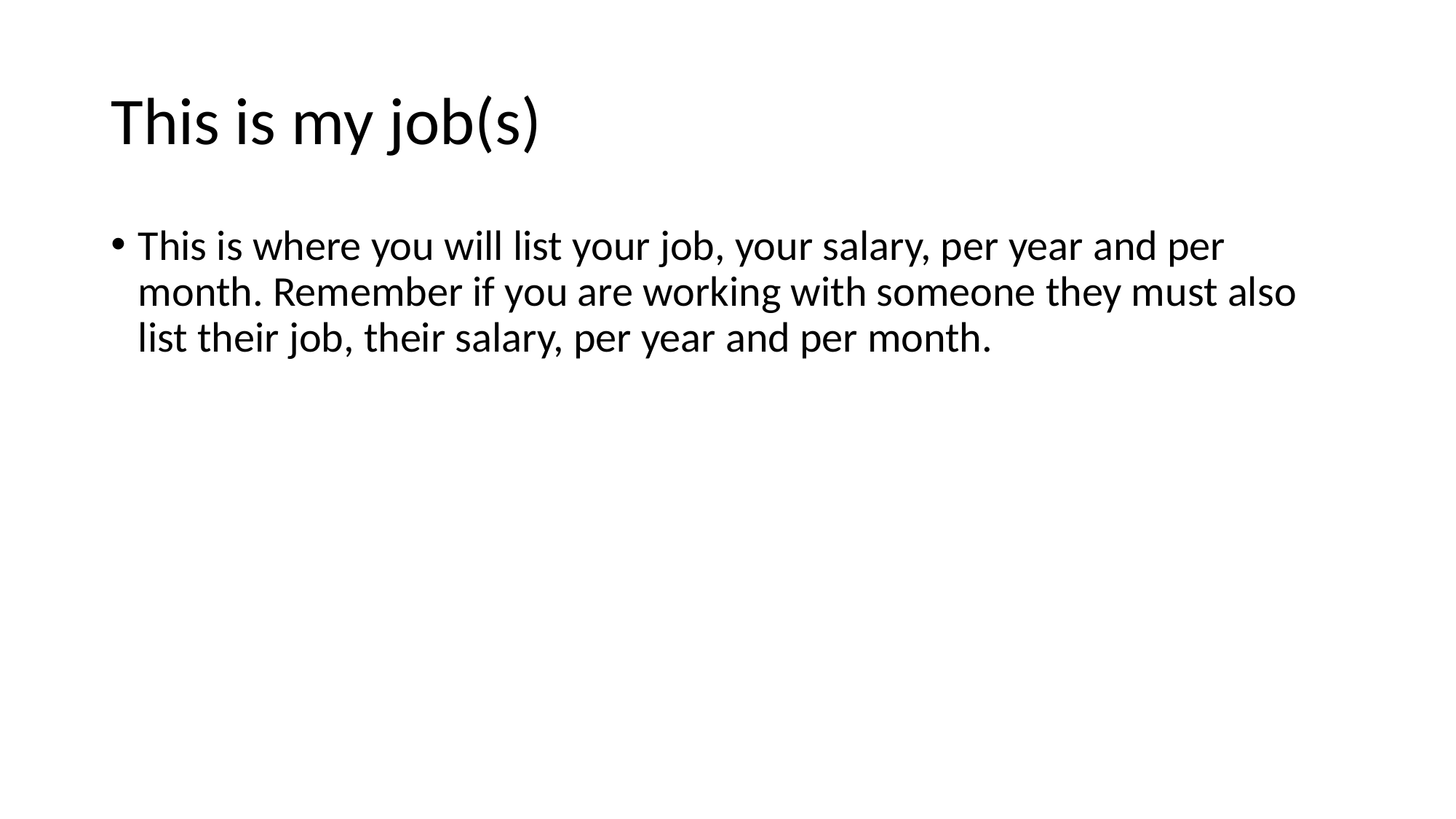

# This is my job(s)
This is where you will list your job, your salary, per year and per month. Remember if you are working with someone they must also list their job, their salary, per year and per month.